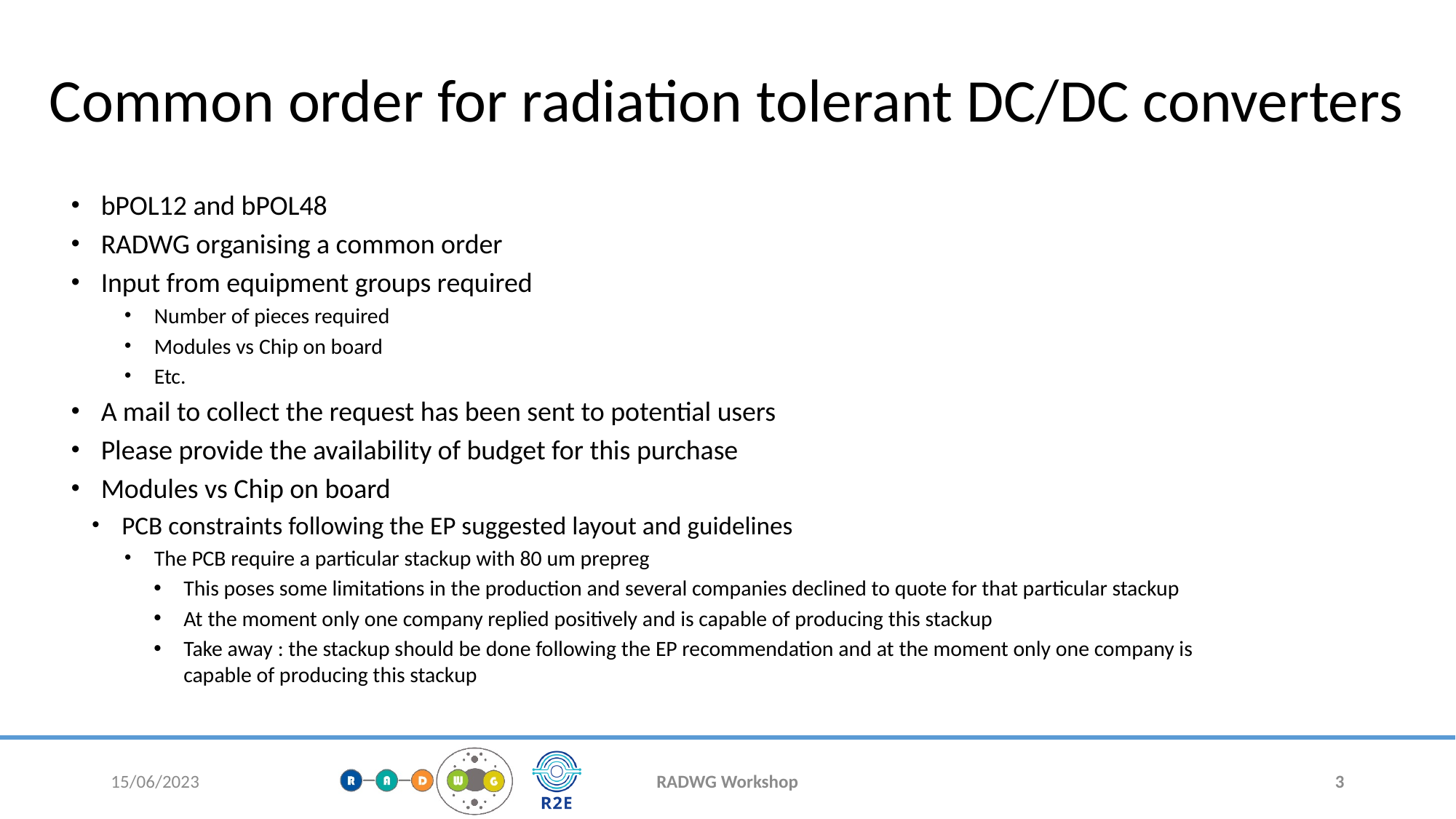

# Common order for radiation tolerant DC/DC converters

bPOL12 and bPOL48
RADWG organising a common order
Input from equipment groups required
Number of pieces required
Modules vs Chip on board
Etc.
A mail to collect the request has been sent to potential users
Please provide the availability of budget for this purchase
Modules vs Chip on board
PCB constraints following the EP suggested layout and guidelines
The PCB require a particular stackup with 80 um prepreg
This poses some limitations in the production and several companies declined to quote for that particular stackup
At the moment only one company replied positively and is capable of producing this stackup
Take away : the stackup should be done following the EP recommendation and at the moment only one company is capable of producing this stackup

15/06/2023
RADWG Workshop
3